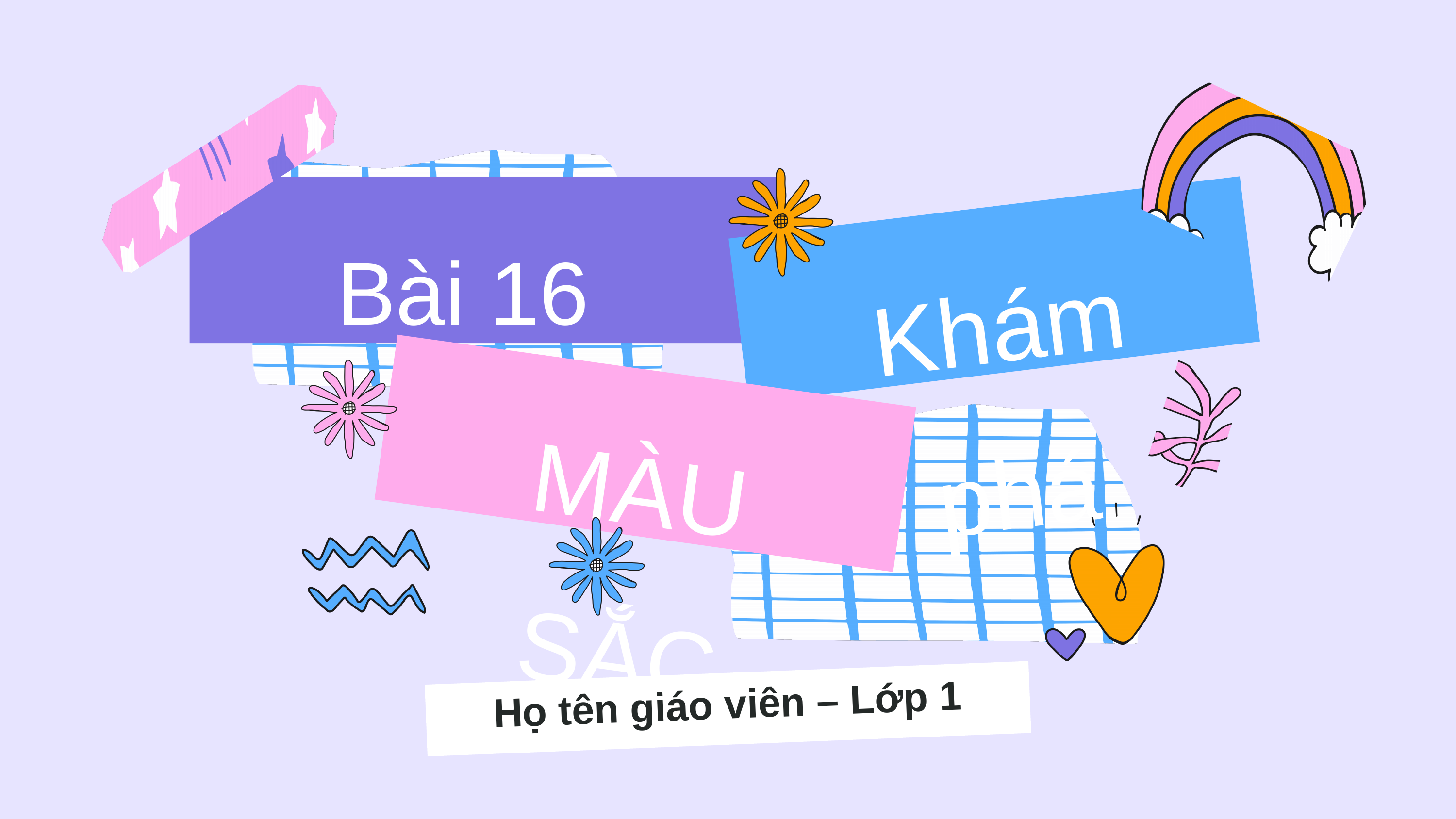

Bài 16

Khám phá

MÀU SẮC

Họ tên giáo viên – Lớp 1